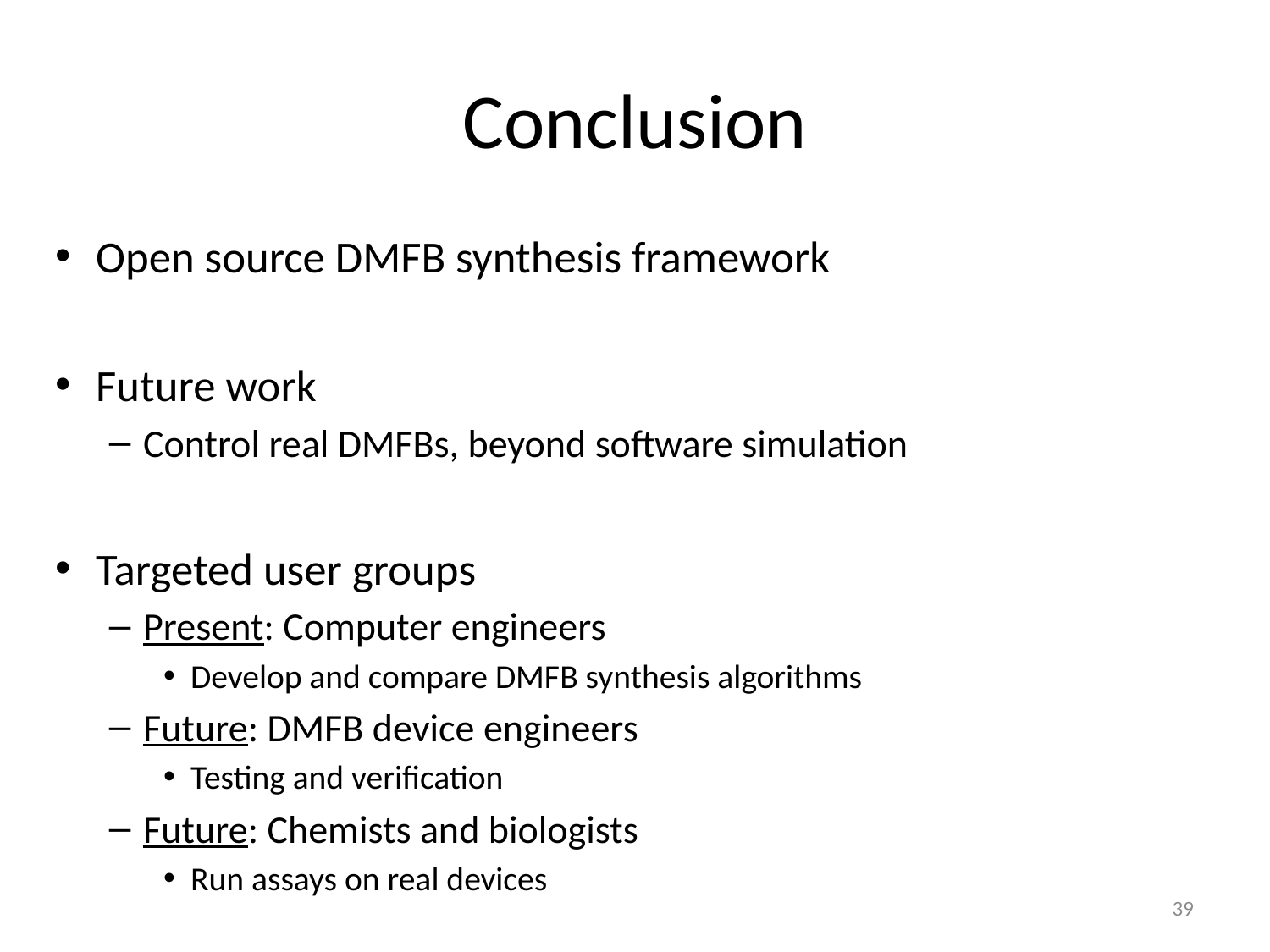

# Conclusion
Open source DMFB synthesis framework

Future work
Control real DMFBs, beyond software simulation

Targeted user groups
Present: Computer engineers
Develop and compare DMFB synthesis algorithms
Future: DMFB device engineers
Testing and verification
Future: Chemists and biologists
Run assays on real devices
39